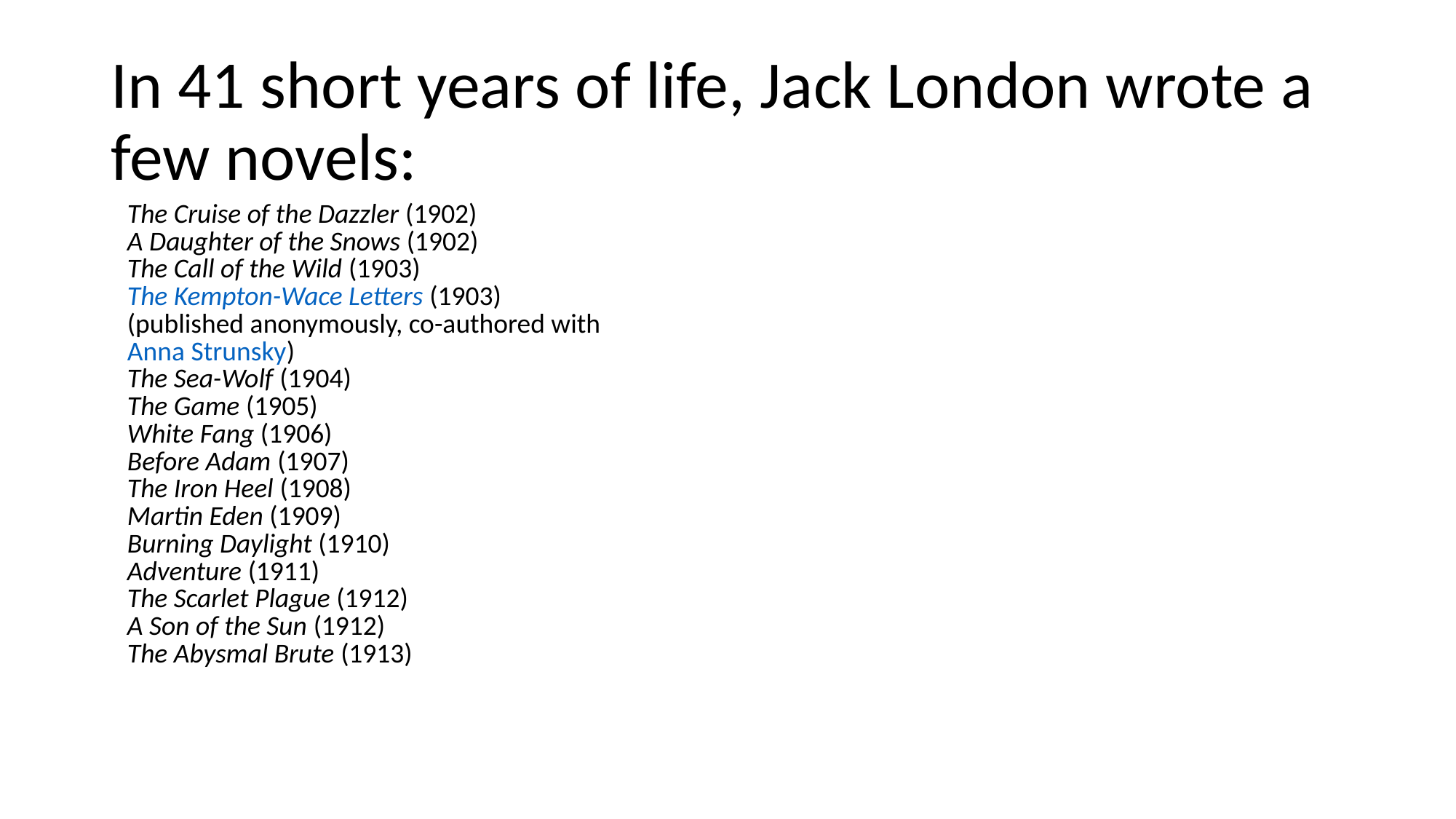

# In 41 short years of life, Jack London wrote a few novels:
| The Cruise of the Dazzler (1902) A Daughter of the Snows (1902) The Call of the Wild (1903) The Kempton-Wace Letters (1903)  (published anonymously, co-authored with Anna Strunsky) The Sea-Wolf (1904) The Game (1905) White Fang (1906) Before Adam (1907) The Iron Heel (1908) Martin Eden (1909) Burning Daylight (1910) Adventure (1911) The Scarlet Plague (1912) A Son of the Sun (1912) The Abysmal Brute (1913) |  |
| --- | --- |